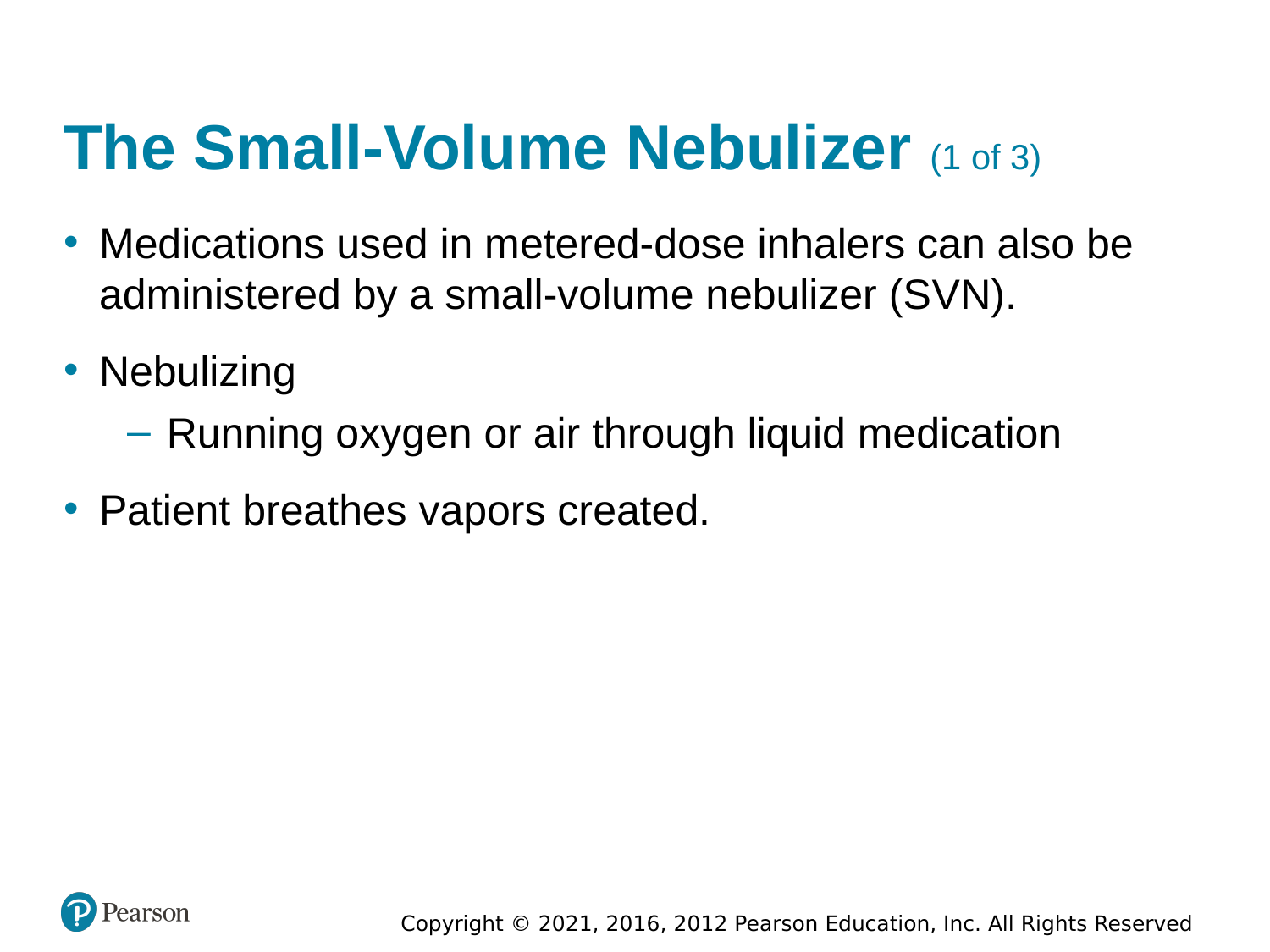

# The Small-Volume Nebulizer (1 of 3)
Medications used in metered-dose inhalers can also be administered by a small-volume nebulizer (S V N).
Nebulizing
Running oxygen or air through liquid medication
Patient breathes vapors created.